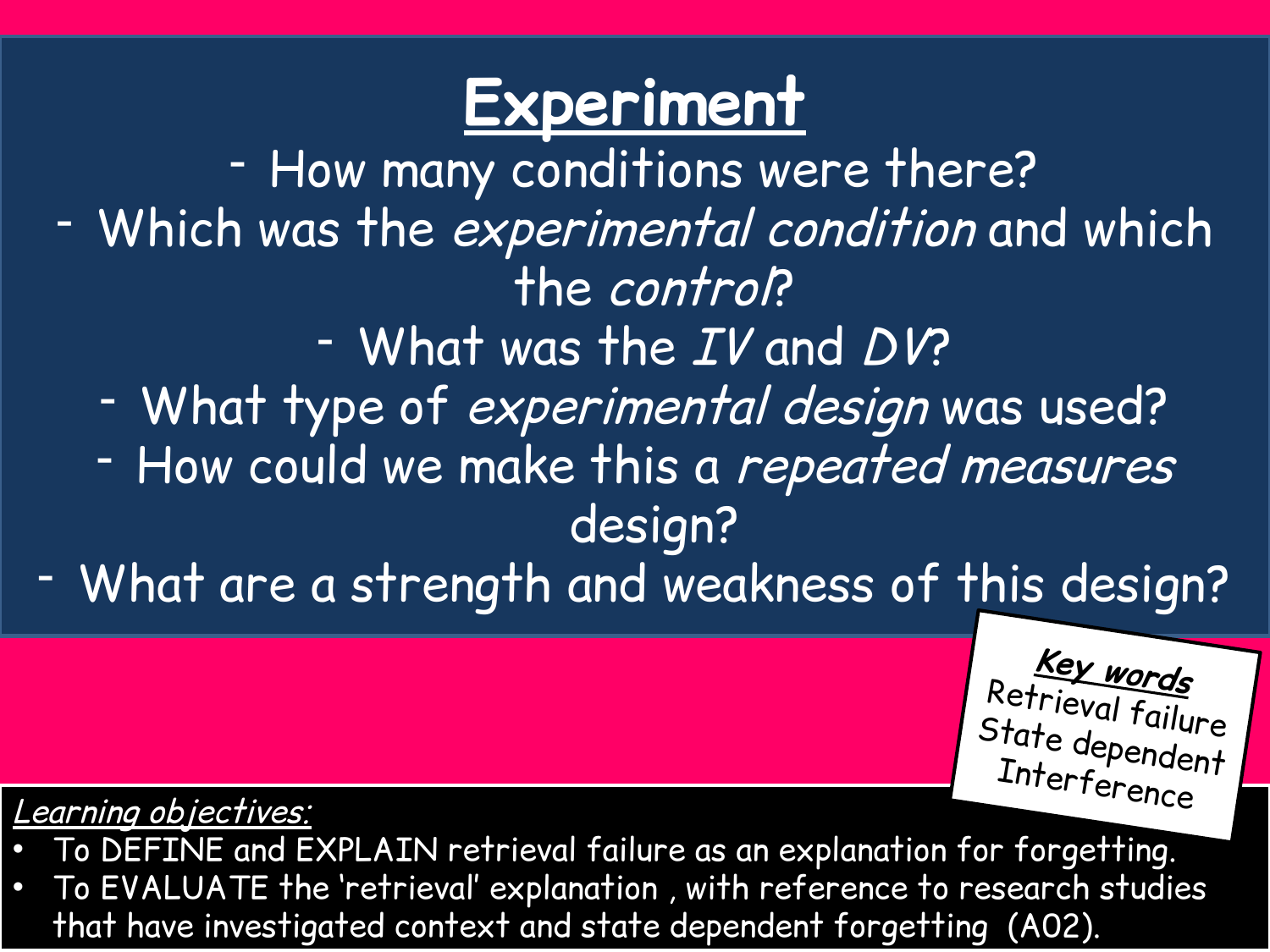

Experiment
How many conditions were there?
Which was the experimental condition and which the control?
What was the IV and DV?
What type of experimental design was used?
How could we make this a repeated measures design?
What are a strength and weakness of this design?
#

Key words
Retrieval failure
State dependent
Interference
Learning objectives:
To DEFINE and EXPLAIN retrieval failure as an explanation for forgetting.
To EVALUATE the ‘retrieval’ explanation , with reference to research studies that have investigated context and state dependent forgetting  (A02).